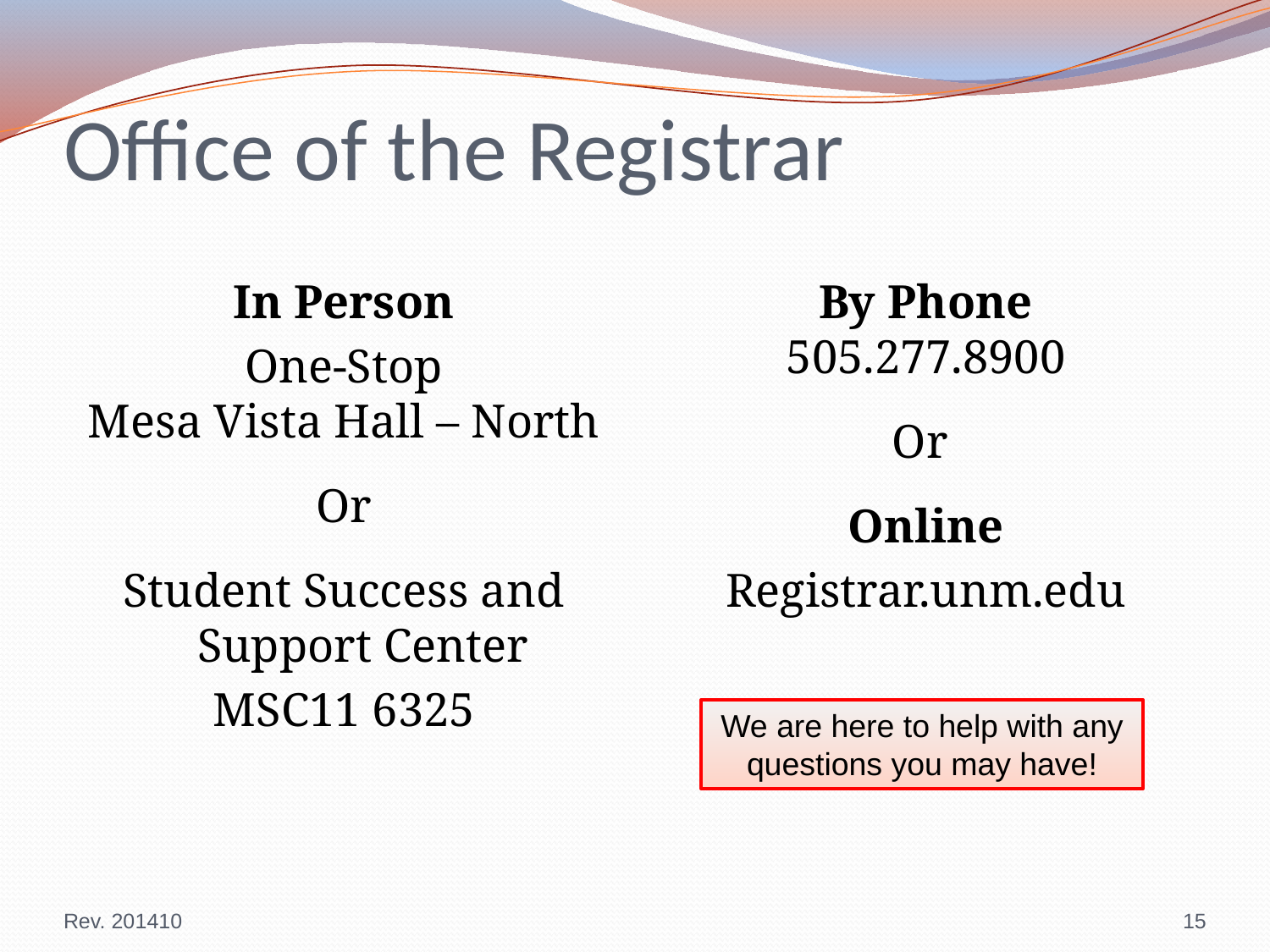

# Office of the Registrar
In Person
One-Stop
Mesa Vista Hall – North

Or

Student Success and Support Center
MSC11 6325
By Phone
505.277.8900

Or

Online
Registrar.unm.edu

We are here to help with any questions you may have!
Rev. 201410
15